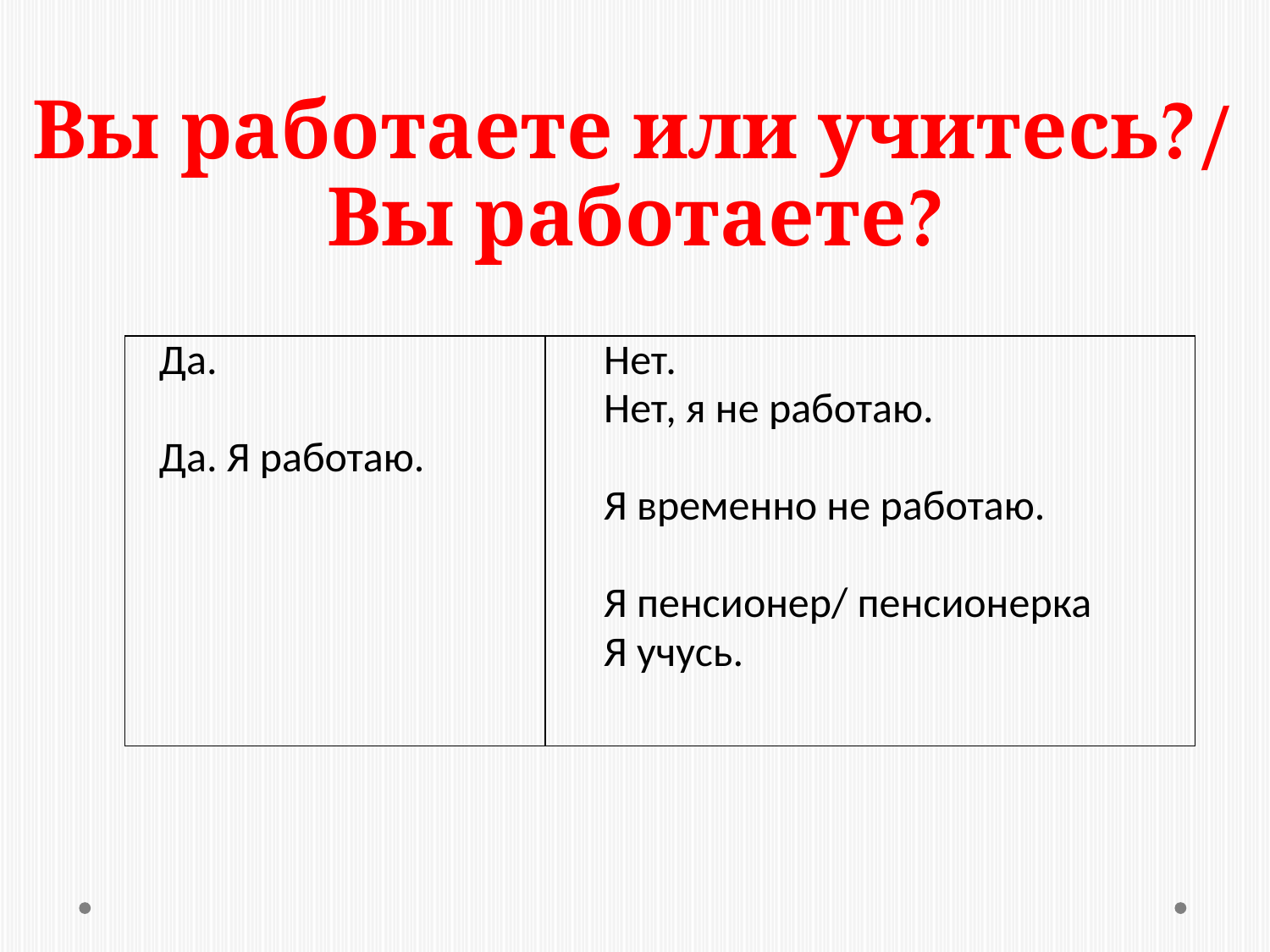

# Вы работаете или учитесь?/ Вы работаете?
| Да. Да. Я работаю. | Нет. Нет, я не работаю. Я временно не работаю. Я пенсионер/ пенсионерка Я учусь. |
| --- | --- |